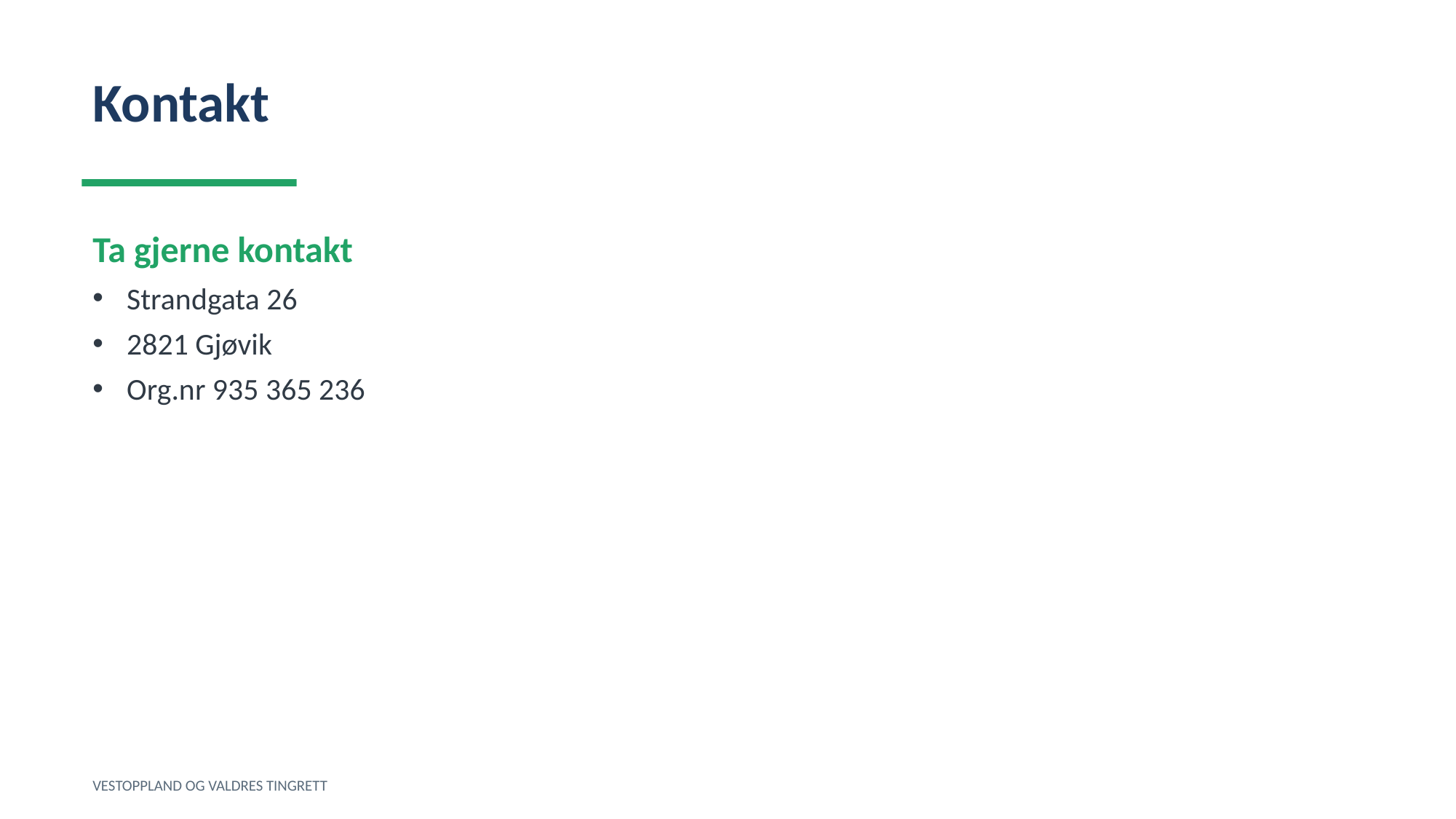

Kontakt

Ta gjerne kontakt
Strandgata 26
2821 Gjøvik
Org.nr 935 365 236
VESTOPPLAND OG VALDRES TINGRETT